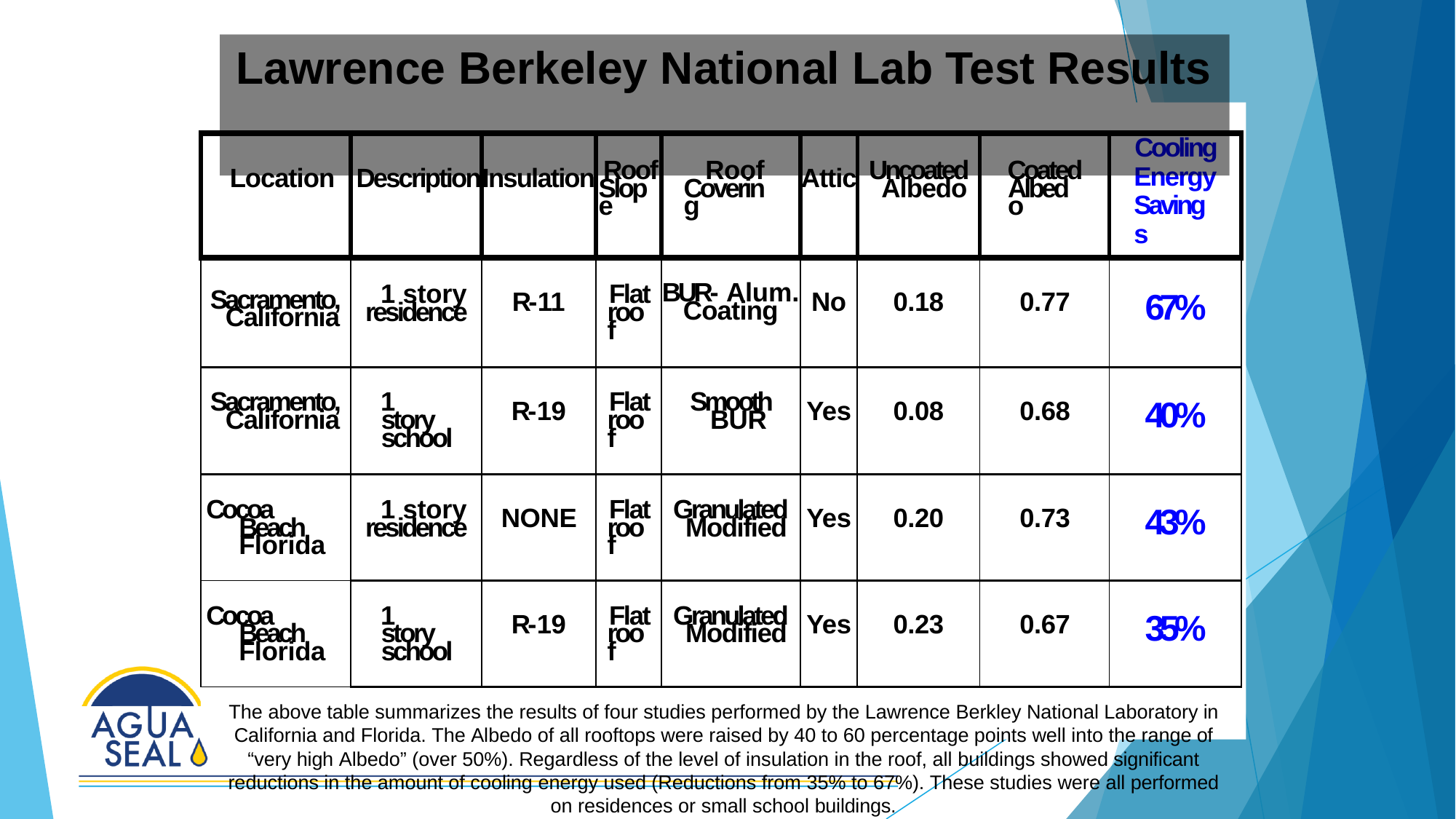

# Lawrence Berkeley National Lab Test Results

| Location | Description | Insulation | Roof Slope | Roof Covering | Attic | Uncoated Albedo | Coated Albedo | Cooling Energy Savings |
| --- | --- | --- | --- | --- | --- | --- | --- | --- |
| Sacramento, California | 1 story residence | R-11 | Flat roof | BUR- Alum. Coating | No | 0.18 | 0.77 | 67% |
| Sacramento, California | 1 story school | R-19 | Flat roof | Smooth BUR | Yes | 0.08 | 0.68 | 40% |
| Cocoa Beach Florida | 1 story residence | NONE | Flat roof | Granulated Modified | Yes | 0.20 | 0.73 | 43% |
| Cocoa Beach Florida | 1 story school | R-19 | Flat roof | Granulated Modified | Yes | 0.23 | 0.67 | 35% |
Lawrence Berkeley Study
The above table summarizes the results of four studies performed by the Lawrence Berkley National Laboratory in California and Florida. The Albedo of all rooftops were raised by 40 to 60 percentage points well into the range of “very high Albedo” (over 50%). Regardless of the level of insulation in the roof, all buildings showed significant reductions in the amount of cooling energy used (Reductions from 35% to 67%). These studies were all performed on residences or small school buildings.